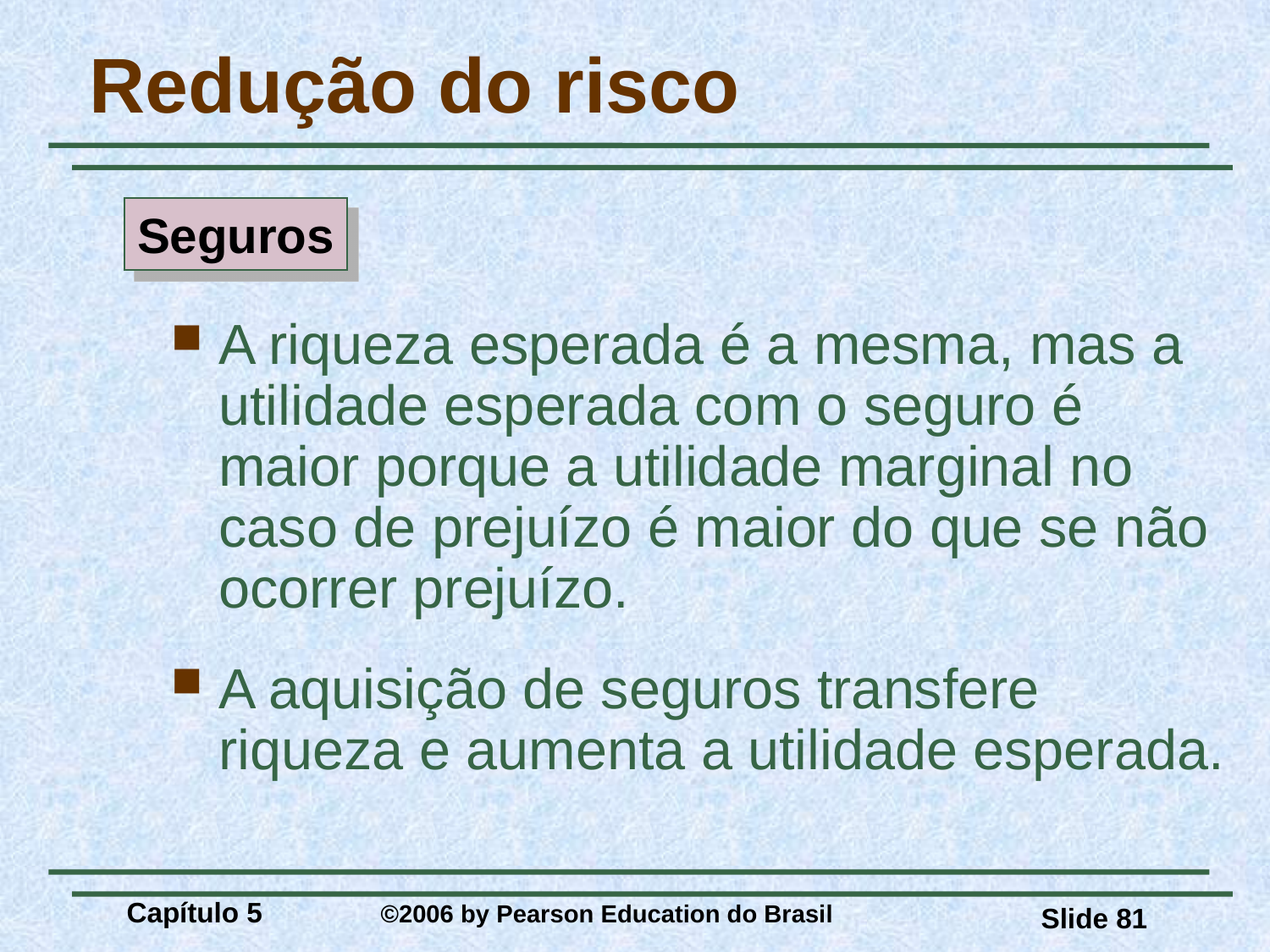

# Redução do risco
Seguros
A riqueza esperada é a mesma, mas a utilidade esperada com o seguro é maior porque a utilidade marginal no caso de prejuízo é maior do que se não ocorrer prejuízo.
A aquisição de seguros transfere riqueza e aumenta a utilidade esperada.

Capítulo 5 	©2006 by Pearson Education do Brasil
Slide 81